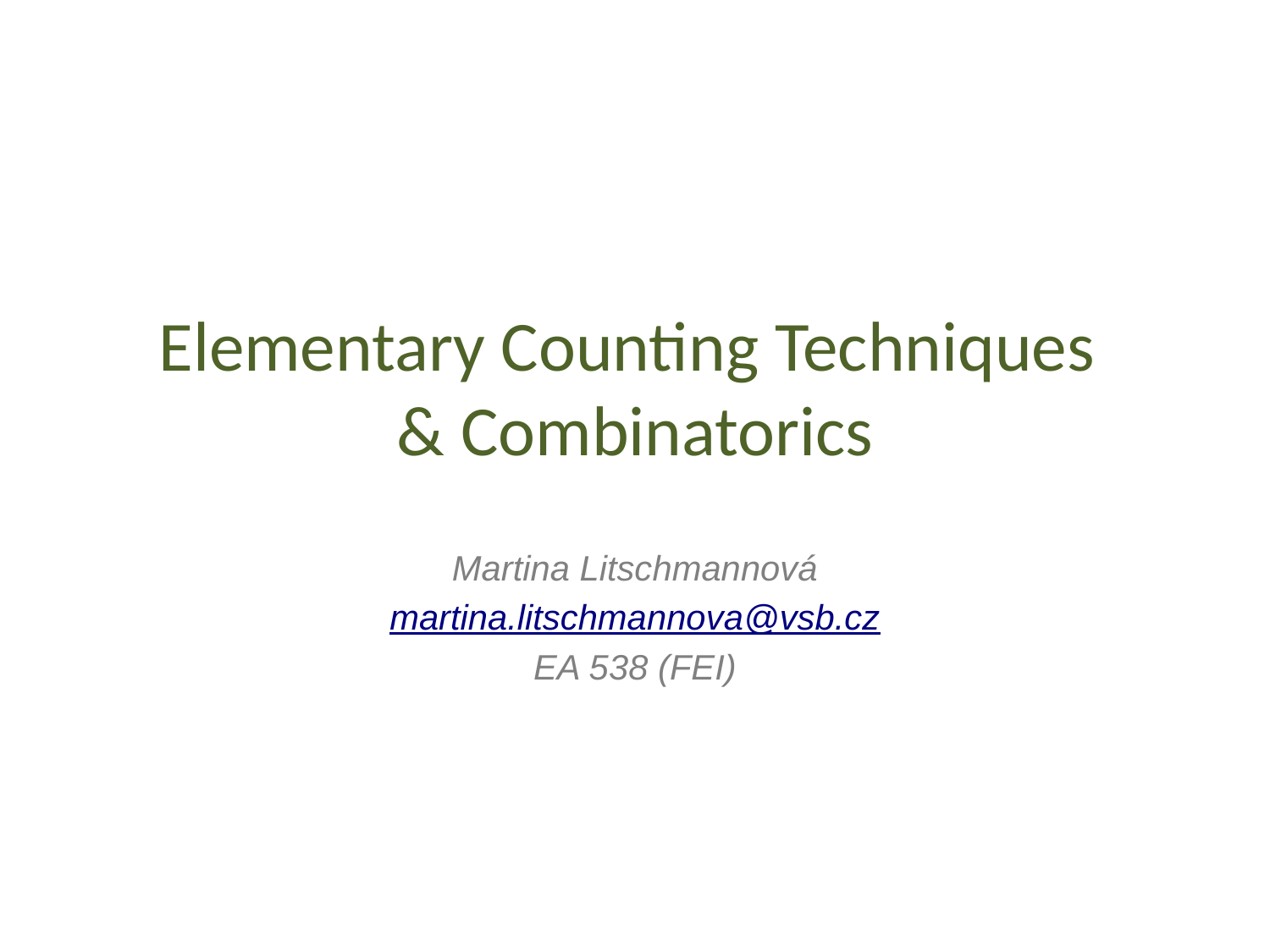

# Elementary Counting Techniques & Combinatorics
Martina Litschmannová
martina.litschmannova@vsb.cz
EA 538 (FEI)